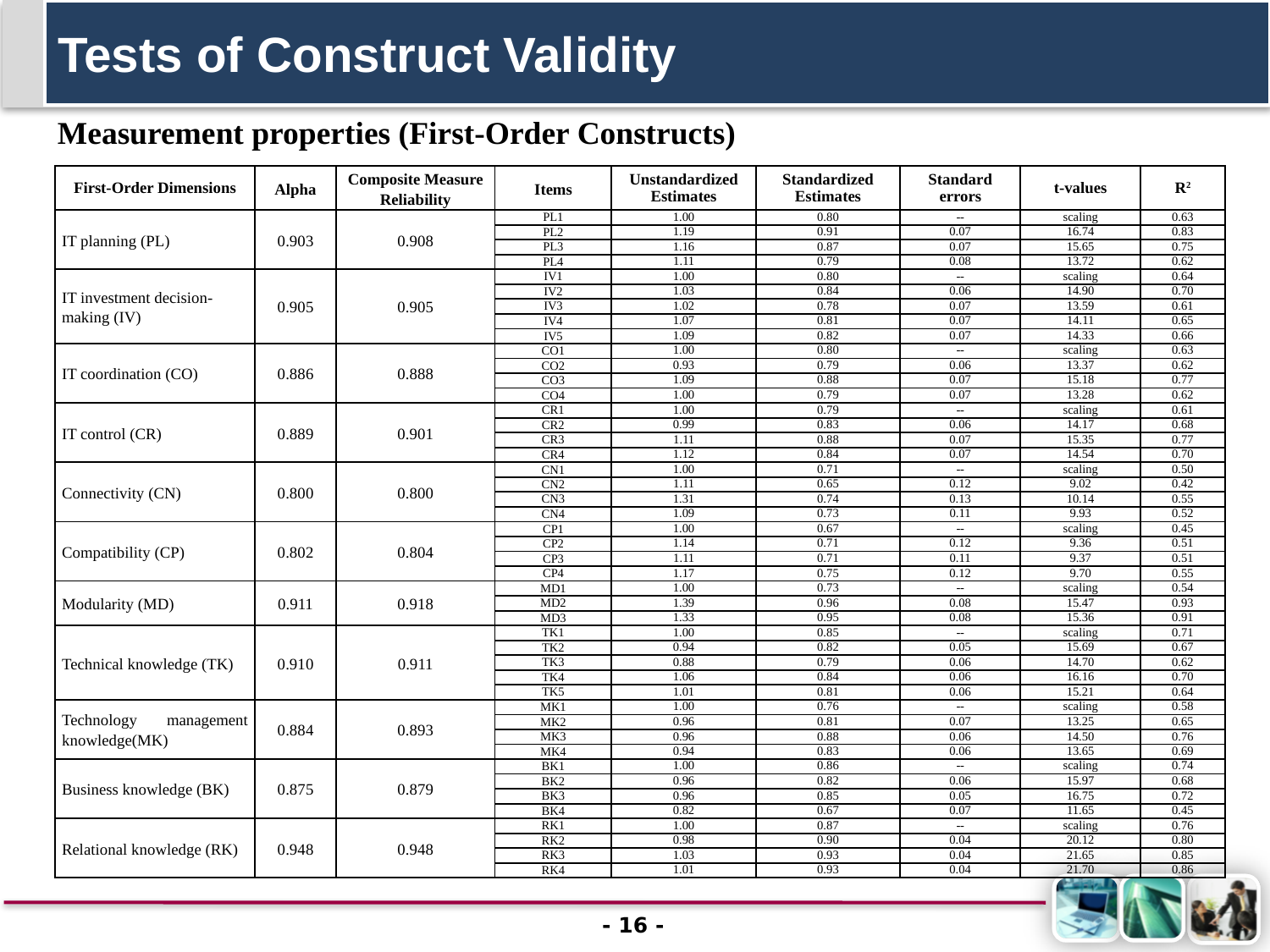

# Tests of Construct Validity
Measurement properties (First-Order Constructs)
| First-Order Dimensions | Alpha | Composite Measure Reliability | Items | Unstandardized Estimates | Standardized Estimates | Standard errors | t-values | R2 |
| --- | --- | --- | --- | --- | --- | --- | --- | --- |
| IT planning (PL) | 0.903 | 0.908 | PL1 | 1.00 | 0.80 | -- | scaling | 0.63 |
|  |  |  | PL2 | 1.19 | 0.91 | 0.07 | 16.74 | 0.83 |
|  |  |  | PL3 | 1.16 | 0.87 | 0.07 | 15.65 | 0.75 |
|  |  |  | PL4 | 1.11 | 0.79 | 0.08 | 13.72 | 0.62 |
| IT investment decision-making (IV) | 0.905 | 0.905 | IV1 | 1.00 | 0.80 | -- | scaling | 0.64 |
|  |  |  | IV2 | 1.03 | 0.84 | 0.06 | 14.90 | 0.70 |
|  |  |  | IV3 | 1.02 | 0.78 | 0.07 | 13.59 | 0.61 |
|  |  |  | IV4 | 1.07 | 0.81 | 0.07 | 14.11 | 0.65 |
|  |  |  | IV5 | 1.09 | 0.82 | 0.07 | 14.33 | 0.66 |
| IT coordination (CO) | 0.886 | 0.888 | CO1 | 1.00 | 0.80 | -- | scaling | 0.63 |
|  |  |  | CO2 | 0.93 | 0.79 | 0.06 | 13.37 | 0.62 |
|  |  |  | CO3 | 1.09 | 0.88 | 0.07 | 15.18 | 0.77 |
|  |  |  | CO4 | 1.00 | 0.79 | 0.07 | 13.28 | 0.62 |
| IT control (CR) | 0.889 | 0.901 | CR1 | 1.00 | 0.79 | -- | scaling | 0.61 |
|  |  |  | CR2 | 0.99 | 0.83 | 0.06 | 14.17 | 0.68 |
|  |  |  | CR3 | 1.11 | 0.88 | 0.07 | 15.35 | 0.77 |
|  |  |  | CR4 | 1.12 | 0.84 | 0.07 | 14.54 | 0.70 |
| Connectivity (CN) | 0.800 | 0.800 | CN1 | 1.00 | 0.71 | -- | scaling | 0.50 |
|  |  |  | CN2 | 1.11 | 0.65 | 0.12 | 9.02 | 0.42 |
|  |  |  | CN3 | 1.31 | 0.74 | 0.13 | 10.14 | 0.55 |
|  |  |  | CN4 | 1.09 | 0.73 | 0.11 | 9.93 | 0.52 |
| Compatibility (CP) | 0.802 | 0.804 | CP1 | 1.00 | 0.67 | -- | scaling | 0.45 |
|  |  |  | CP2 | 1.14 | 0.71 | 0.12 | 9.36 | 0.51 |
|  |  |  | CP3 | 1.11 | 0.71 | 0.11 | 9.37 | 0.51 |
|  |  |  | CP4 | 1.17 | 0.75 | 0.12 | 9.70 | 0.55 |
| Modularity (MD) | 0.911 | 0.918 | MD1 | 1.00 | 0.73 | -- | scaling | 0.54 |
|  |  |  | MD2 | 1.39 | 0.96 | 0.08 | 15.47 | 0.93 |
|  |  |  | MD3 | 1.33 | 0.95 | 0.08 | 15.36 | 0.91 |
| Technical knowledge (TK) | 0.910 | 0.911 | TK1 | 1.00 | 0.85 | -- | scaling | 0.71 |
|  |  |  | TK2 | 0.94 | 0.82 | 0.05 | 15.69 | 0.67 |
|  |  |  | TK3 | 0.88 | 0.79 | 0.06 | 14.70 | 0.62 |
|  |  |  | TK4 | 1.06 | 0.84 | 0.06 | 16.16 | 0.70 |
|  |  |  | TK5 | 1.01 | 0.81 | 0.06 | 15.21 | 0.64 |
| Technology management knowledge(MK) | 0.884 | 0.893 | MK1 | 1.00 | 0.76 | -- | scaling | 0.58 |
|  |  |  | MK2 | 0.96 | 0.81 | 0.07 | 13.25 | 0.65 |
|  |  |  | MK3 | 0.96 | 0.88 | 0.06 | 14.50 | 0.76 |
|  |  |  | MK4 | 0.94 | 0.83 | 0.06 | 13.65 | 0.69 |
| Business knowledge (BK) | 0.875 | 0.879 | BK1 | 1.00 | 0.86 | -- | scaling | 0.74 |
|  |  |  | BK2 | 0.96 | 0.82 | 0.06 | 15.97 | 0.68 |
|  |  |  | BK3 | 0.96 | 0.85 | 0.05 | 16.75 | 0.72 |
|  |  |  | BK4 | 0.82 | 0.67 | 0.07 | 11.65 | 0.45 |
| Relational knowledge (RK) | 0.948 | 0.948 | RK1 | 1.00 | 0.87 | -- | scaling | 0.76 |
|  |  |  | RK2 | 0.98 | 0.90 | 0.04 | 20.12 | 0.80 |
|  |  |  | RK3 | 1.03 | 0.93 | 0.04 | 21.65 | 0.85 |
|  |  |  | RK4 | 1.01 | 0.93 | 0.04 | 21.70 | 0.86 |
- 16 -